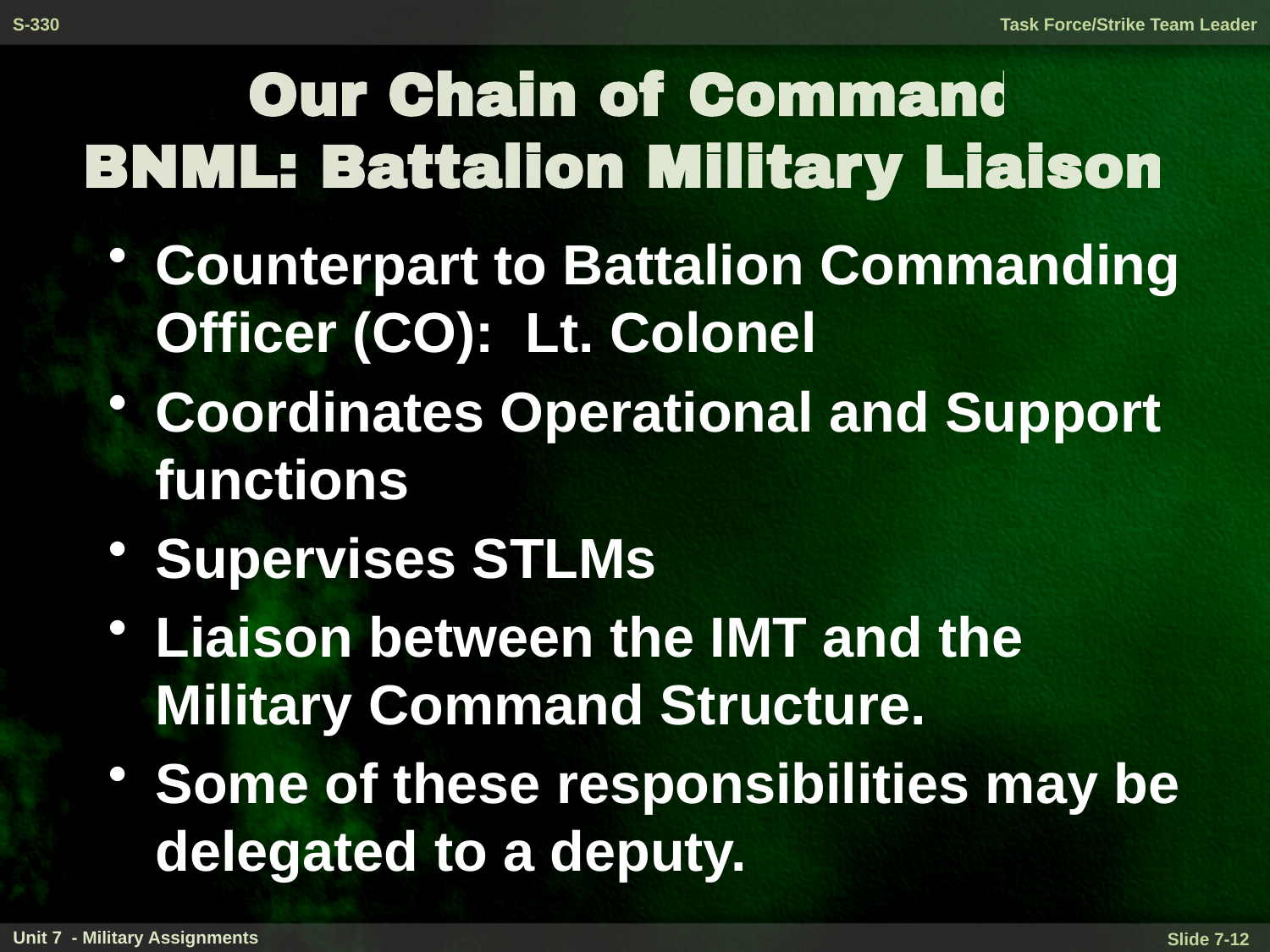

# Our Chain of Command BNML: Battalion Military Liaison:
Counterpart to Battalion Commanding Officer (CO):  Lt. Colonel
Coordinates Operational and Support functions
Supervises STLMs
Liaison between the IMT and the Military Command Structure.
Some of these responsibilities may be delegated to a deputy.
Unit 7  - Military Assignments